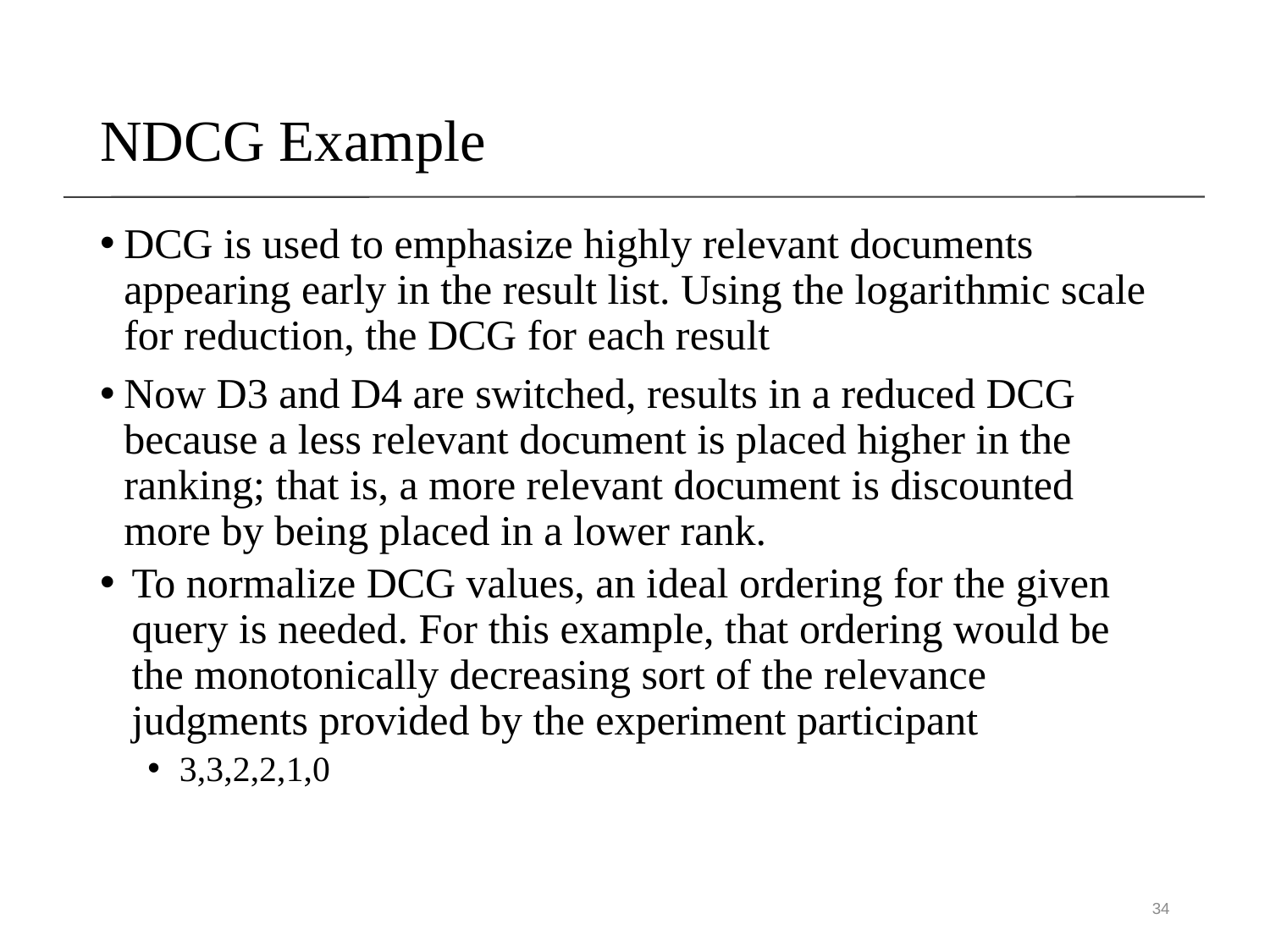

NDCG Example
DCG is used to emphasize highly relevant documents appearing early in the result list. Using the logarithmic scale for reduction, the DCG for each result
Now D3 and D4 are switched, results in a reduced DCG because a less relevant document is placed higher in the ranking; that is, a more relevant document is discounted more by being placed in a lower rank.
To normalize DCG values, an ideal ordering for the given query is needed. For this example, that ordering would be the monotonically decreasing sort of the relevance judgments provided by the experiment participant
3,3,2,2,1,0

34